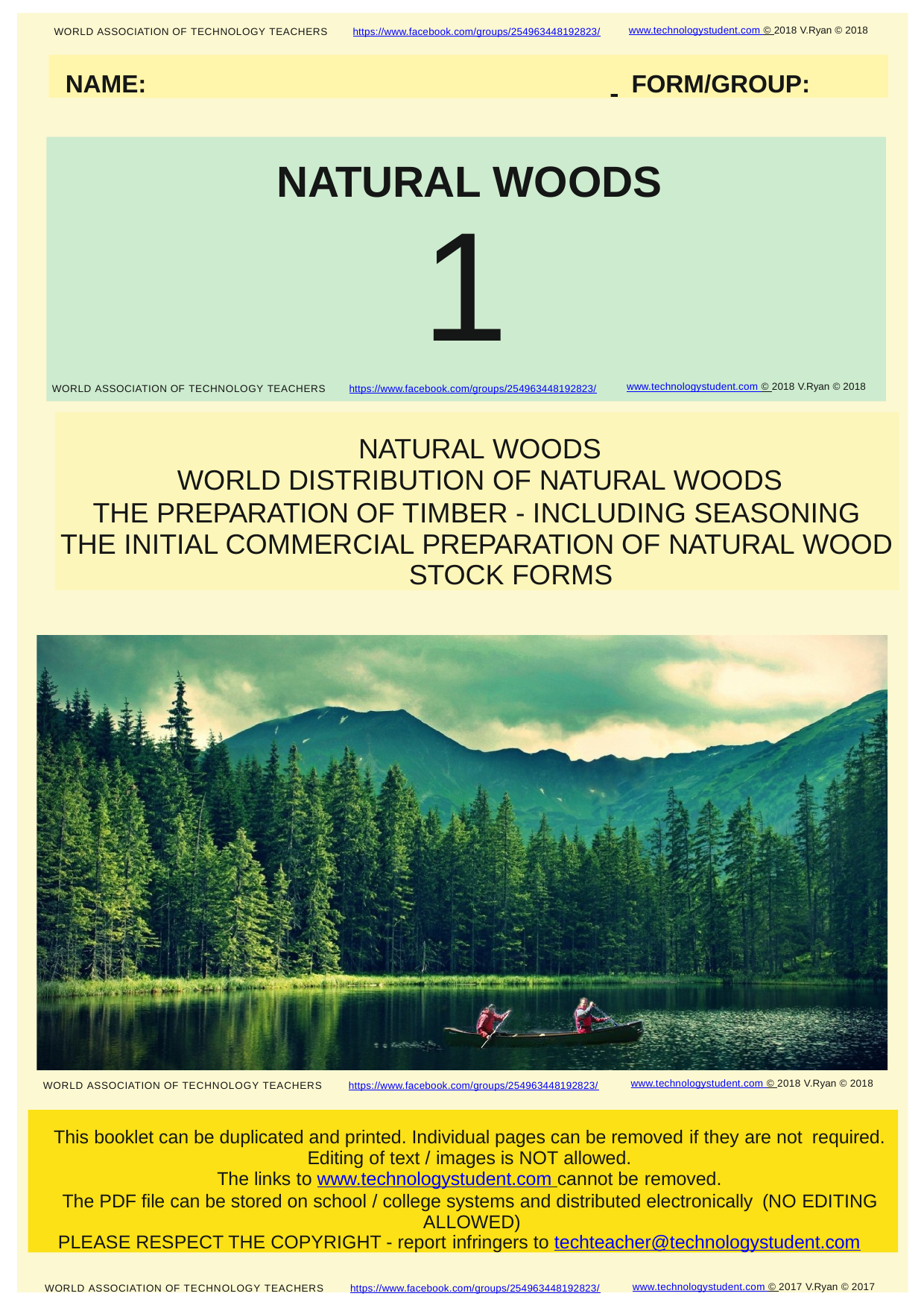

www.technologystudent.com © 2018 V.Ryan © 2018
WORLD ASSOCIATION OF TECHNOLOGY TEACHERS	https://www.facebook.com/groups/254963448192823/
NAME: 	    FORM/GROUP:

NATURAL WOODS
1
www.technologystudent.com © 2018 V.Ryan © 2018
WORLD ASSOCIATION OF TECHNOLOGY TEACHERS	https://www.facebook.com/groups/254963448192823/
NATURAL WOODS
WORLD DISTRIBUTION OF NATURAL WOODS
THE PREPARATION OF TIMBER - INCLUDING SEASONING  THE INITIAL COMMERCIAL PREPARATION OF NATURAL WOOD
STOCK FORMS

www.technologystudent.com © 2018 V.Ryan © 2018
WORLD ASSOCIATION OF TECHNOLOGY TEACHERS	https://www.facebook.com/groups/254963448192823/
This booklet can be duplicated and printed. Individual pages can be removed if they are not required.
Editing of text / images is NOT allowed.
The links to www.technologystudent.com cannot be removed.
The PDF ﬁle can be stored on school / college systems and distributed electronically (NO EDITING  ALLOWED)
PLEASE RESPECT THE COPYRIGHT - report infringers to techteacher@technologystudent.com
www.technologystudent.com © 2017 V.Ryan © 2017
WORLD ASSOCIATION OF TECHNOLOGY TEACHERS	https://www.facebook.com/groups/254963448192823/